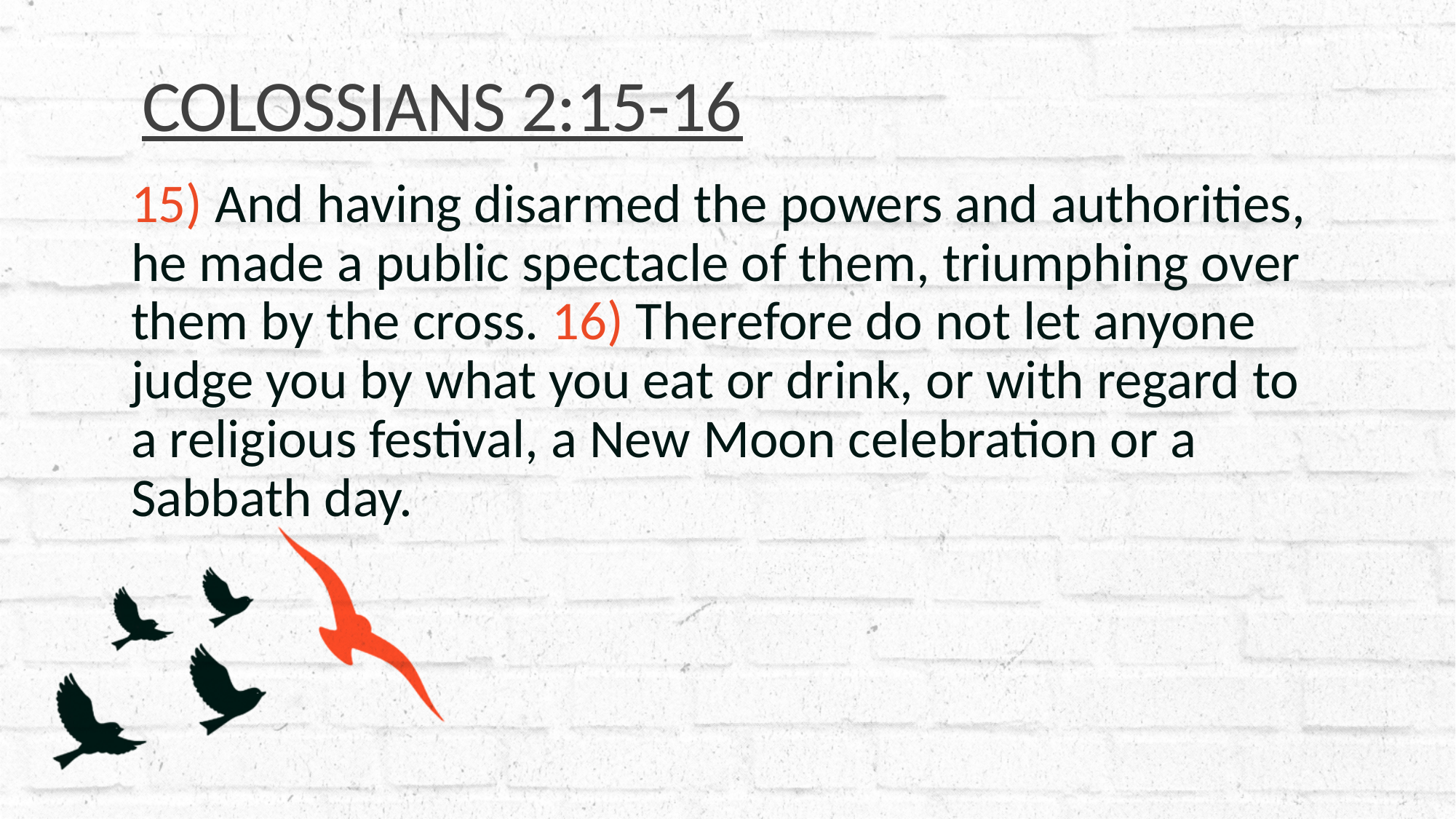

# COLOSSIANS 2:15-16
15) And having disarmed the powers and authorities, he made a public spectacle of them, triumphing over them by the cross. 16) Therefore do not let anyone judge you by what you eat or drink, or with regard to a religious festival, a New Moon celebration or a Sabbath day.